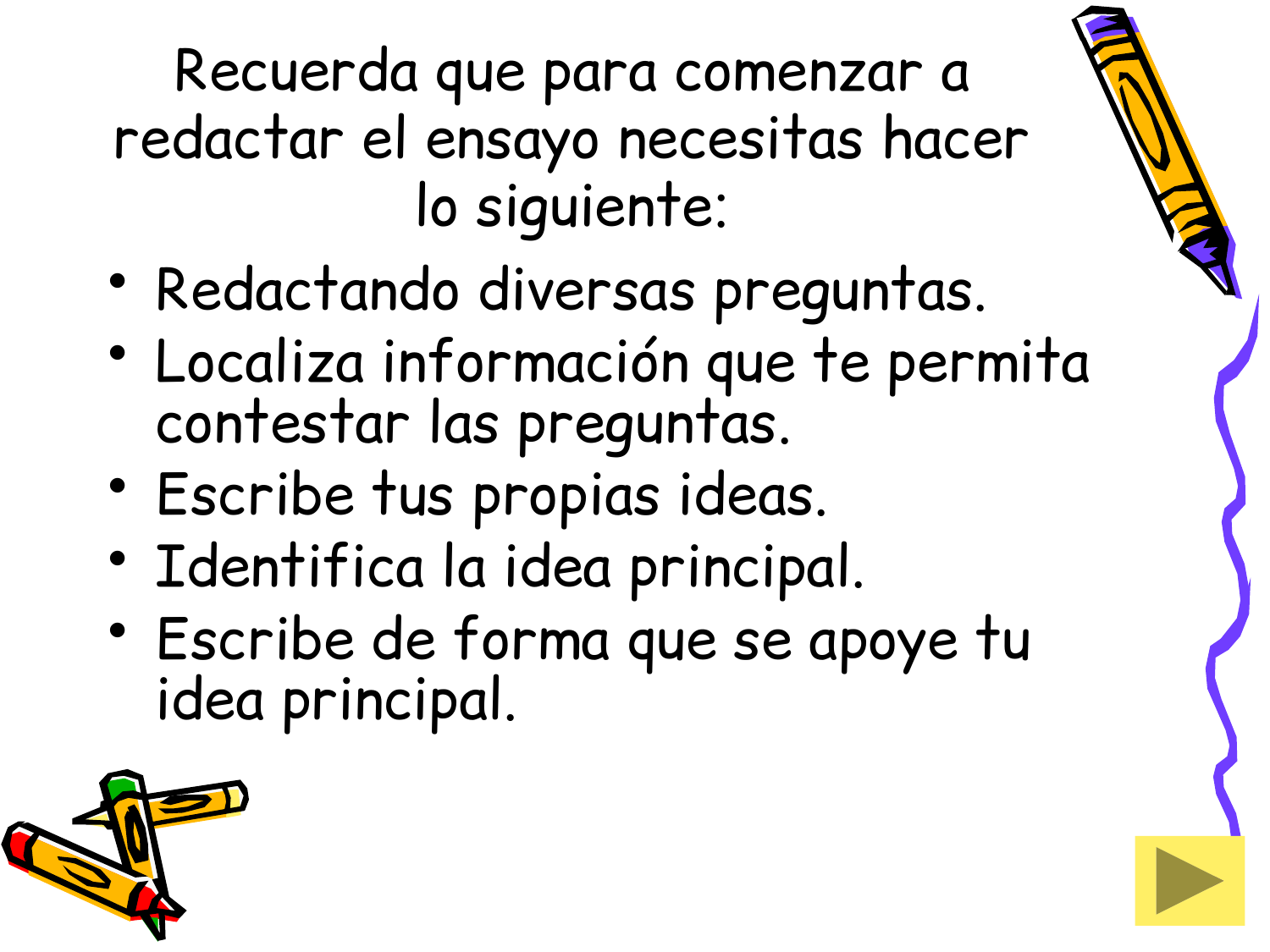

# Recuerda que para comenzar a redactar el ensayo necesitas hacer lo siguiente:
Redactando diversas preguntas.
Localiza información que te permita contestar las preguntas.
Escribe tus propias ideas.
Identifica la idea principal.
Escribe de forma que se apoye tu idea principal.